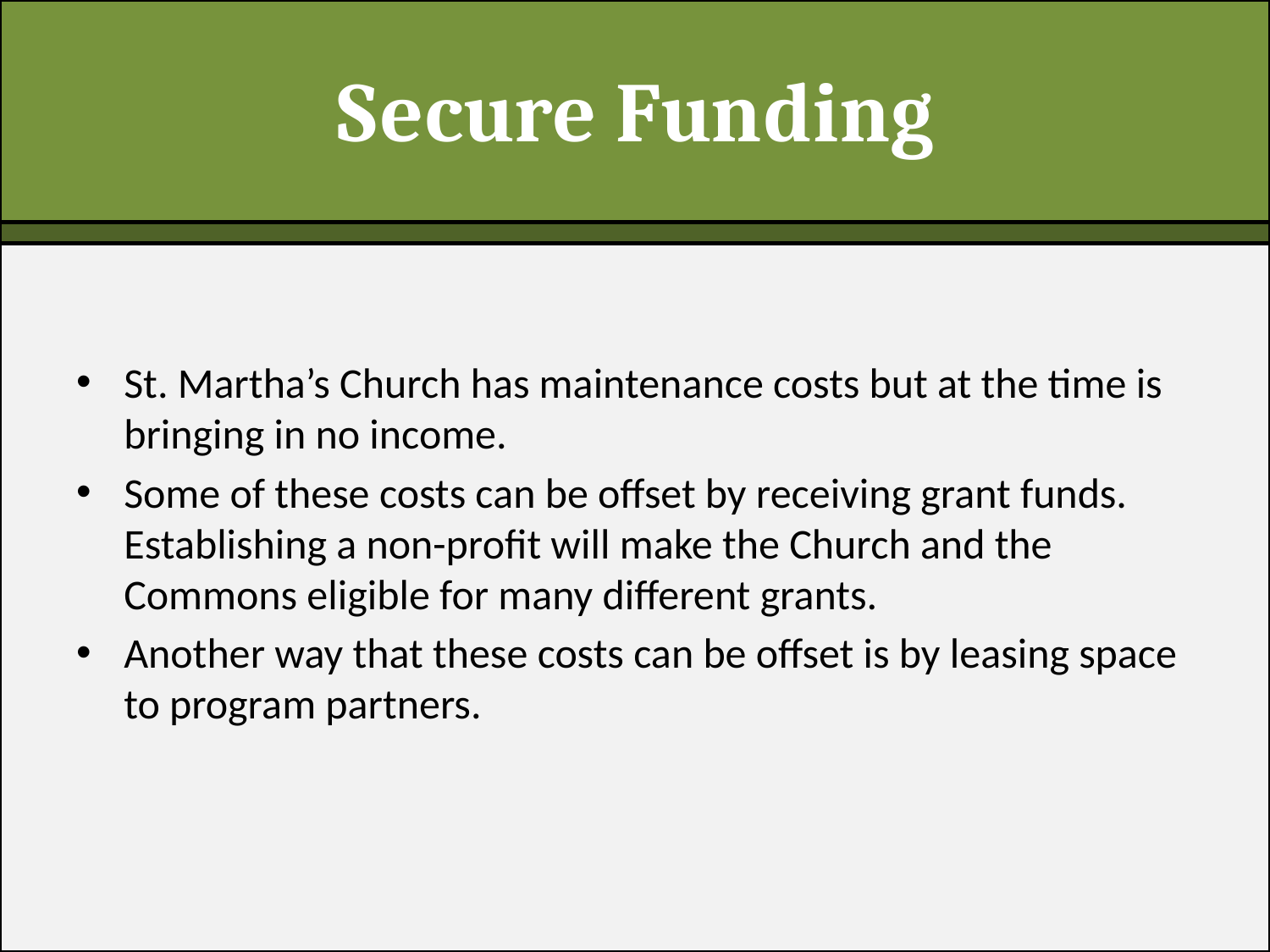

Secure Funding

St. Martha’s Church has maintenance costs but at the time is bringing in no income.
Some of these costs can be offset by receiving grant funds.  Establishing a non-profit will make the Church and the Commons eligible for many different grants.
Another way that these costs can be offset is by leasing space to program partners.